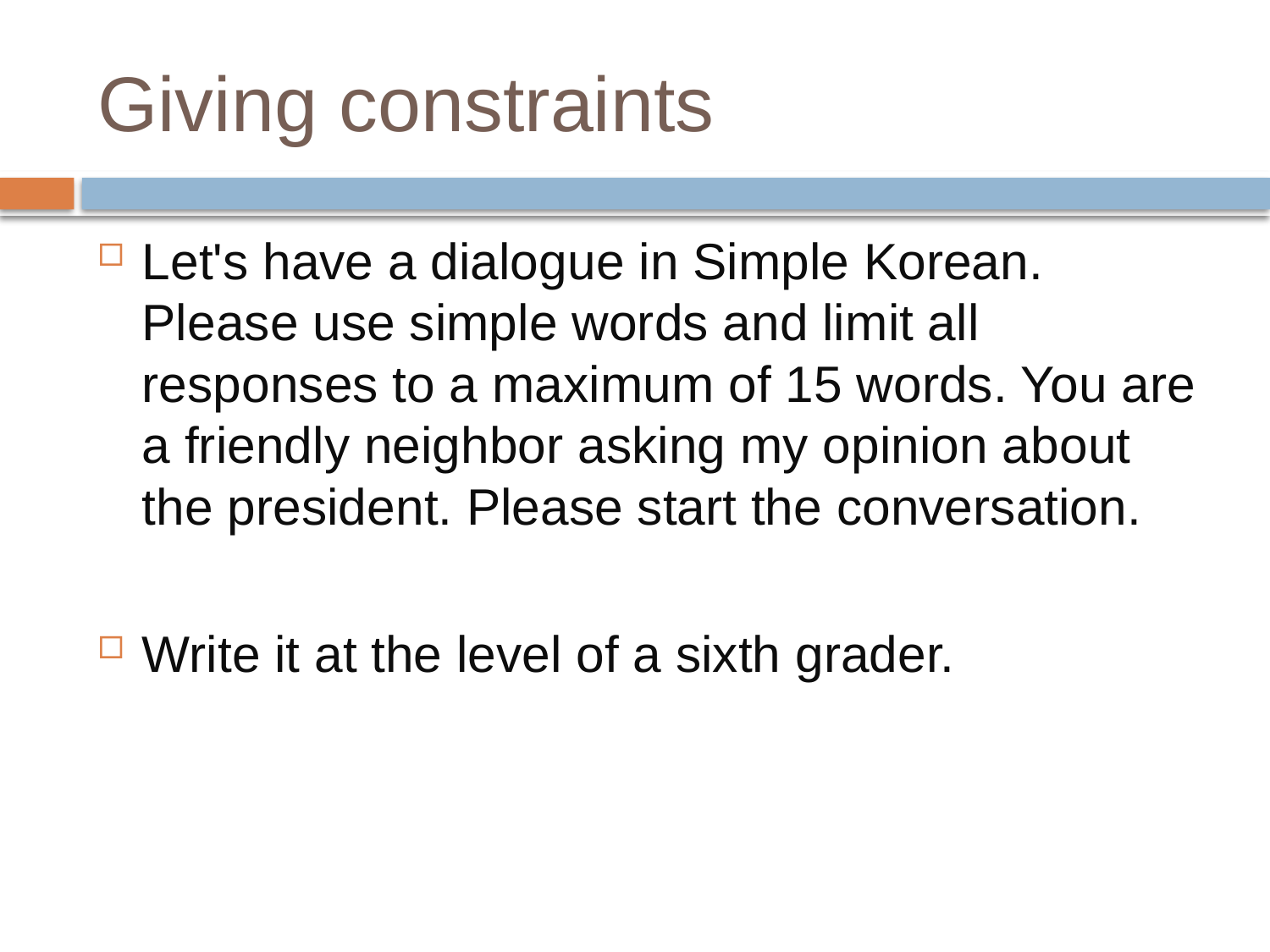

# Giving constraints
Let's have a dialogue in Simple Korean. Please use simple words and limit all responses to a maximum of 15 words. You are a friendly neighbor asking my opinion about the president. Please start the conversation.

Write it at the level of a sixth grader.